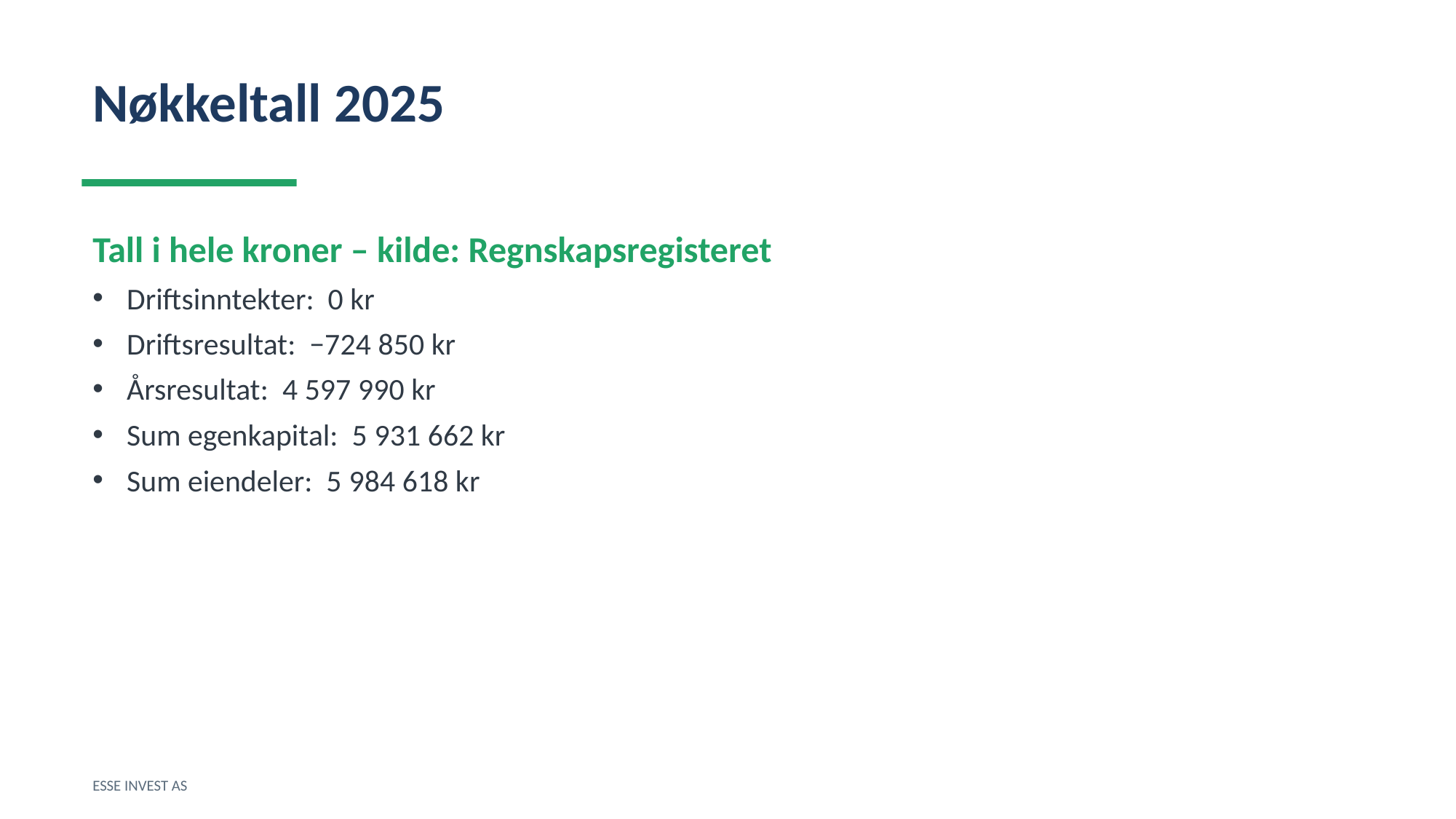

Nøkkeltall 2025

Tall i hele kroner – kilde: Regnskapsregisteret
Driftsinntekter:  0 kr
Driftsresultat:  −724 850 kr
Årsresultat:  4 597 990 kr
Sum egenkapital:  5 931 662 kr
Sum eiendeler:  5 984 618 kr
ESSE INVEST AS